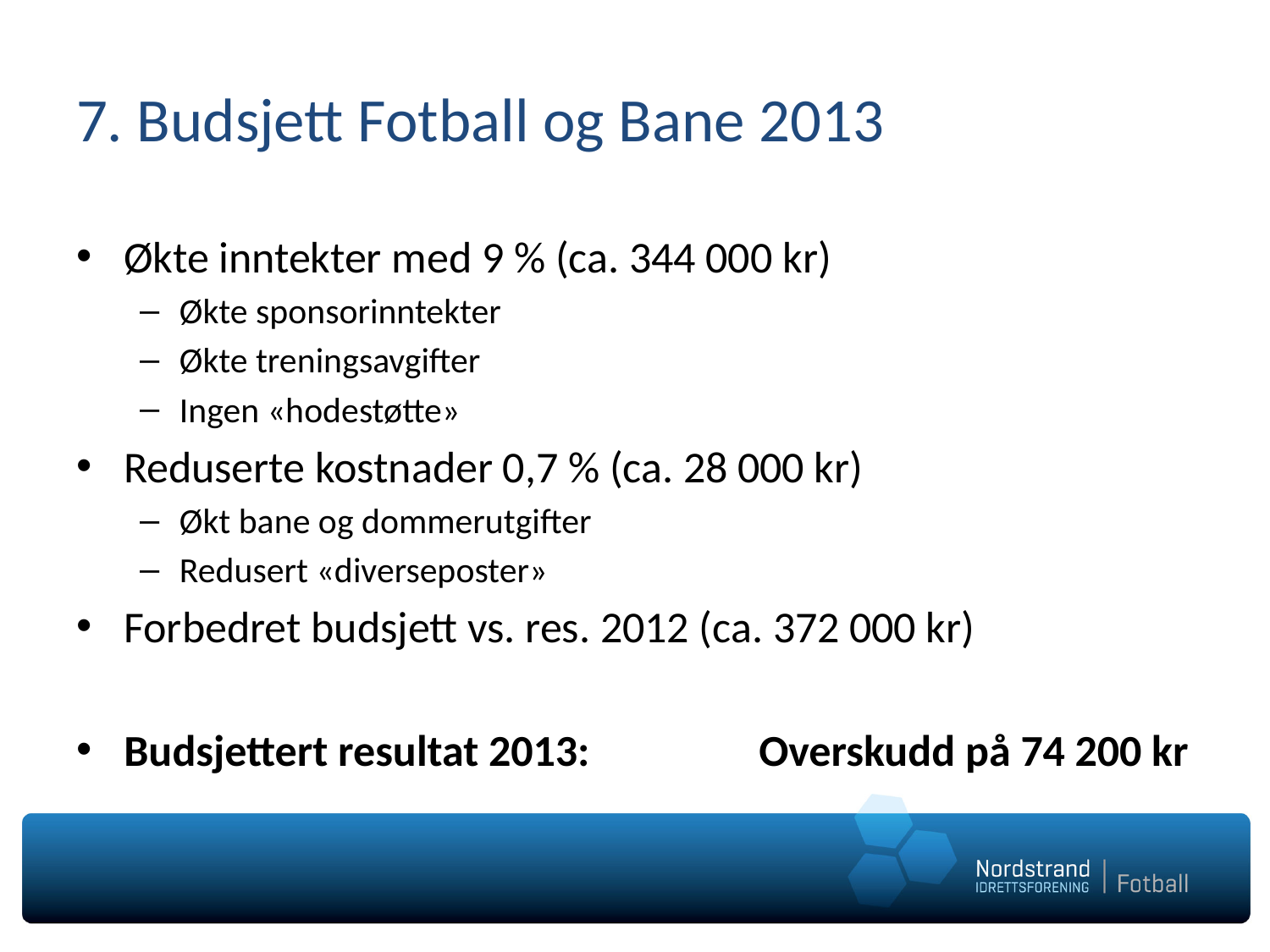

# 7. Budsjett Fotball og Bane 2013
Økte inntekter med 9 % (ca. 344 000 kr)
Økte sponsorinntekter
Økte treningsavgifter
Ingen «hodestøtte»
Reduserte kostnader 0,7 % (ca. 28 000 kr)
Økt bane og dommerutgifter
Redusert «diverseposter»
Forbedret budsjett vs. res. 2012 (ca. 372 000 kr)

Budsjettert resultat 2013:		Overskudd på 74 200 kr